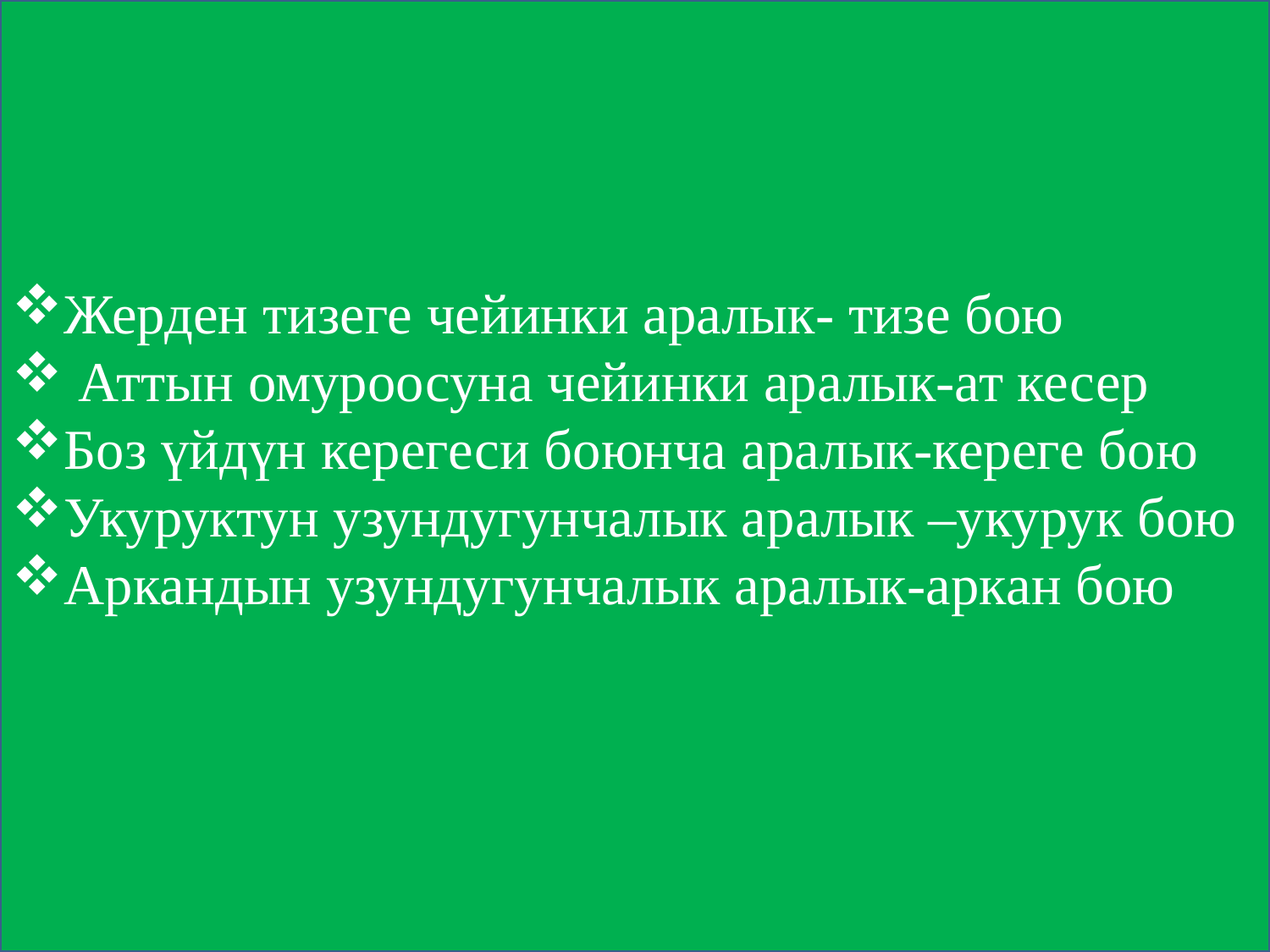

Жерден тизеге чейинки аралык- тизе бою
 Аттын омуроосуна чейинки аралык-ат кесер
Боз үйдүн керегеси боюнча аралык-кереге бою
Укуруктун узундугунчалык аралык –укурук бою
Аркандын узундугунчалык аралык-аркан бою